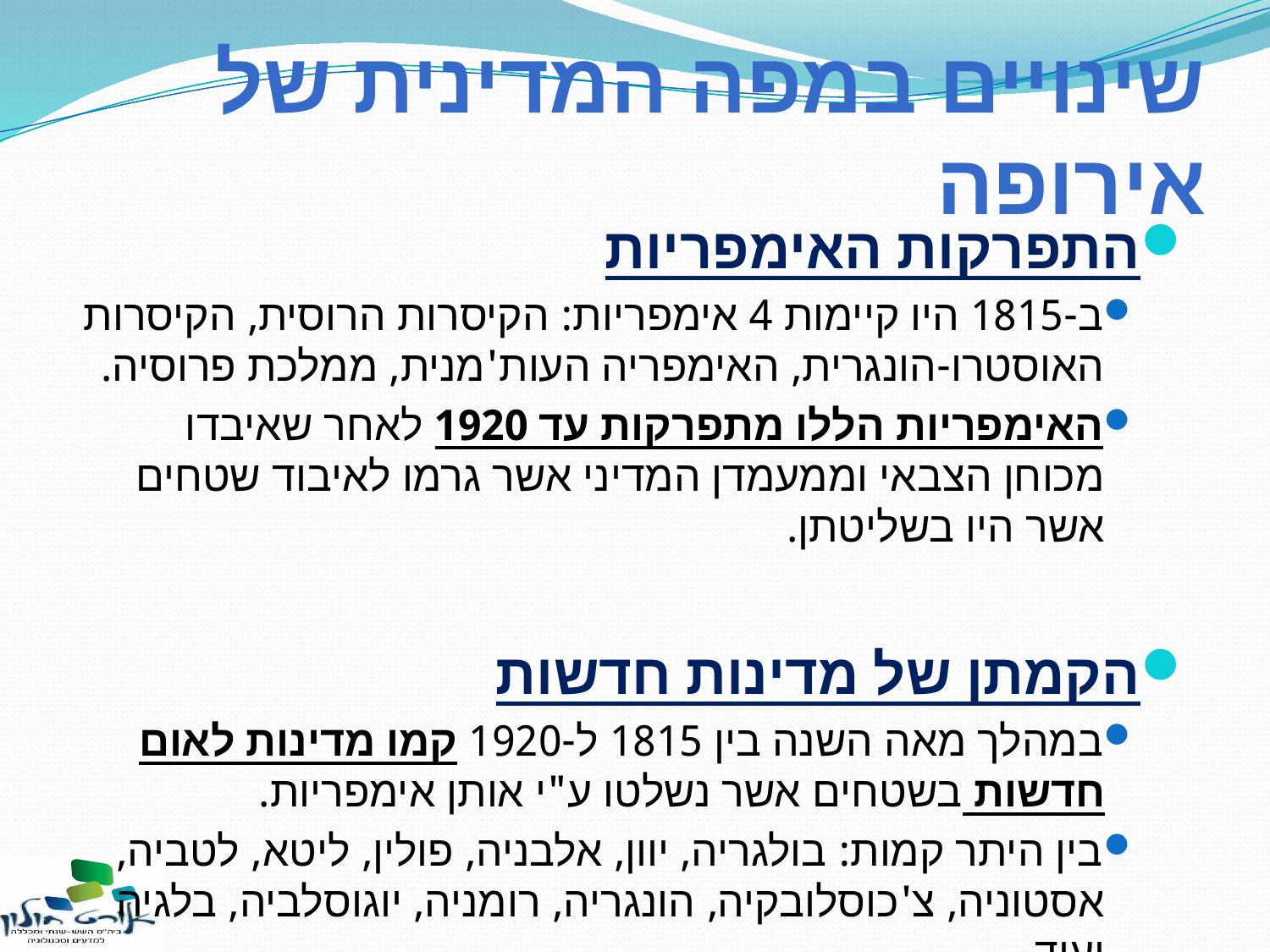

# שינויים במפה המדינית של אירופה
התפרקות האימפריות
ב-1815 היו קיימות 4 אימפריות: הקיסרות הרוסית, הקיסרות האוסטרו-הונגרית, האימפריה העות'מנית, ממלכת פרוסיה.
האימפריות הללו מתפרקות עד 1920 לאחר שאיבדו מכוחן הצבאי וממעמדן המדיני אשר גרמו לאיבוד שטחים אשר היו בשליטתן.

הקמתן של מדינות חדשות
במהלך מאה השנה בין 1815 ל-1920 קמו מדינות לאום חדשות בשטחים אשר נשלטו ע"י אותן אימפריות.
בין היתר קמות: בולגריה, יוון, אלבניה, פולין, ליטא, לטביה, אסטוניה, צ'כוסלובקיה, הונגריה, רומניה, יוגוסלביה, בלגיה ועוד.